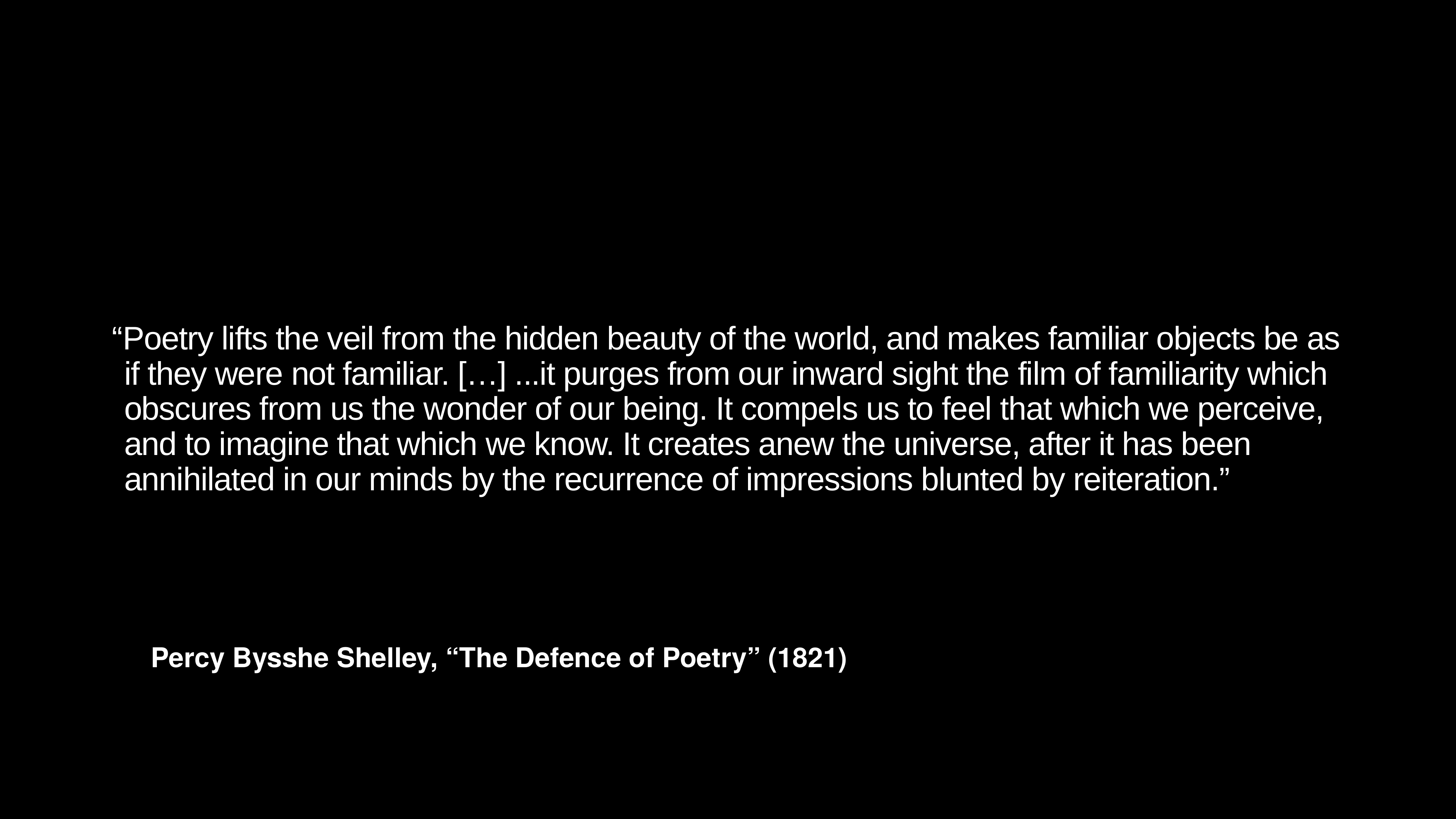

“Poetry lifts the veil from the hidden beauty of the world, and makes familiar objects be as if they were not familiar. […] ...it purges from our inward sight the film of familiarity which obscures from us the wonder of our being. It compels us to feel that which we perceive, and to imagine that which we know. It creates anew the universe, after it has been annihilated in our minds by the recurrence of impressions blunted by reiteration.”
Percy Bysshe Shelley, “The Defence of Poetry” (1821)